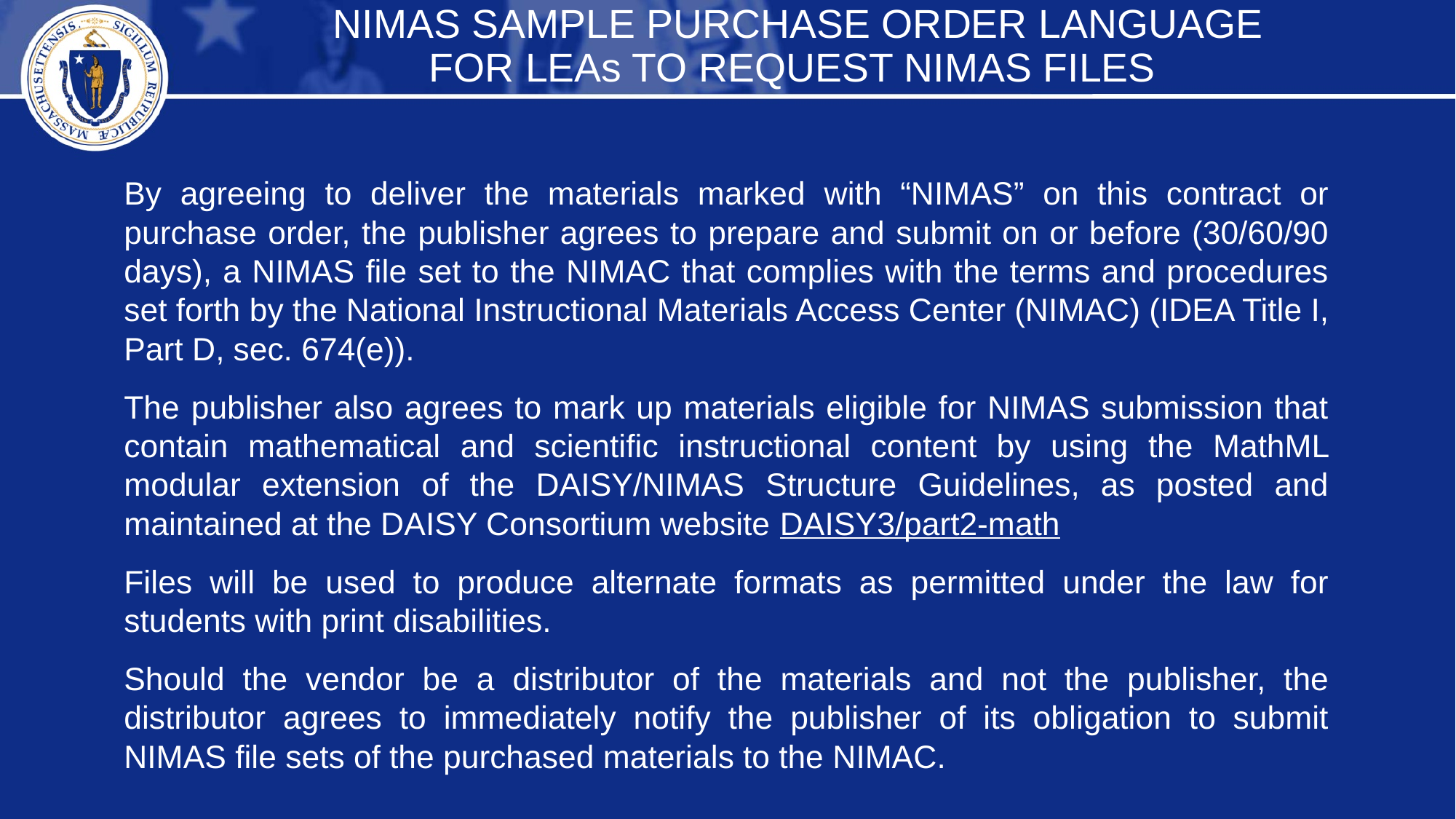

NIMAS SAMPLE PURCHASE ORDER LANGUAGE
FOR LEAs TO REQUEST NIMAS FILES
By agreeing to deliver the materials marked with “NIMAS” on this contract or purchase order, the publisher agrees to prepare and submit on or before (30/60/90 days), a NIMAS file set to the NIMAC that complies with the terms and procedures set forth by the National Instructional Materials Access Center (NIMAC) (IDEA Title I, Part D, sec. 674(e)).

The publisher also agrees to mark up materials eligible for NIMAS submission that contain mathematical and scientific instructional content by using the MathML modular extension of the DAISY/NIMAS Structure Guidelines, as posted and maintained at the DAISY Consortium website DAISY3/part2-math

Files will be used to produce alternate formats as permitted under the law for students with print disabilities.

Should the vendor be a distributor of the materials and not the publisher, the distributor agrees to immediately notify the publisher of its obligation to submit NIMAS file sets of the purchased materials to the NIMAC.